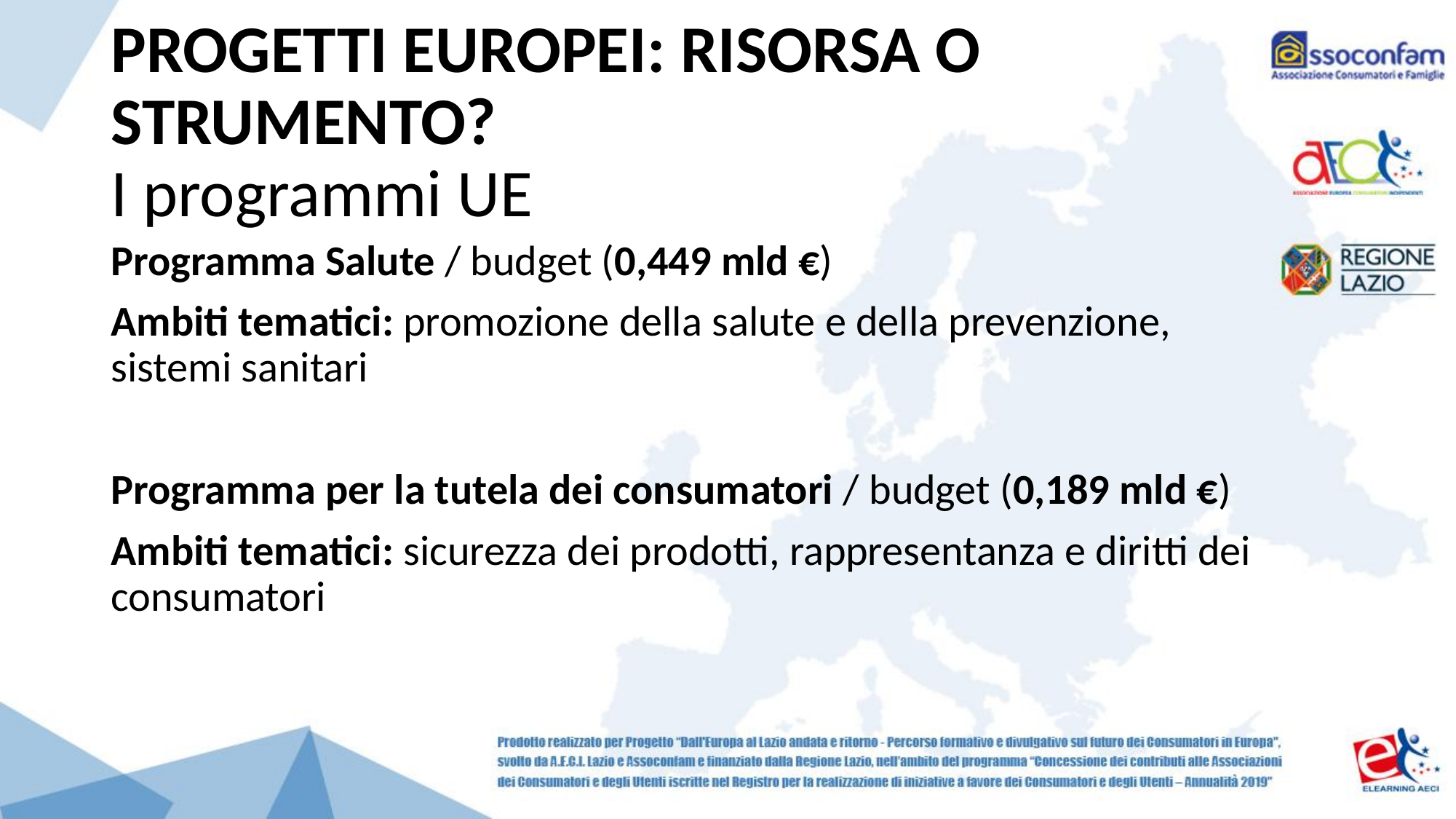

# PROGETTI EUROPEI: RISORSA O STRUMENTO? I programmi UE
Programma Salute / budget (0,449 mld €)
Ambiti tematici: promozione della salute e della prevenzione, sistemi sanitari

Programma per la tutela dei consumatori / budget (0,189 mld €)
Ambiti tematici: sicurezza dei prodotti, rappresentanza e diritti dei consumatori